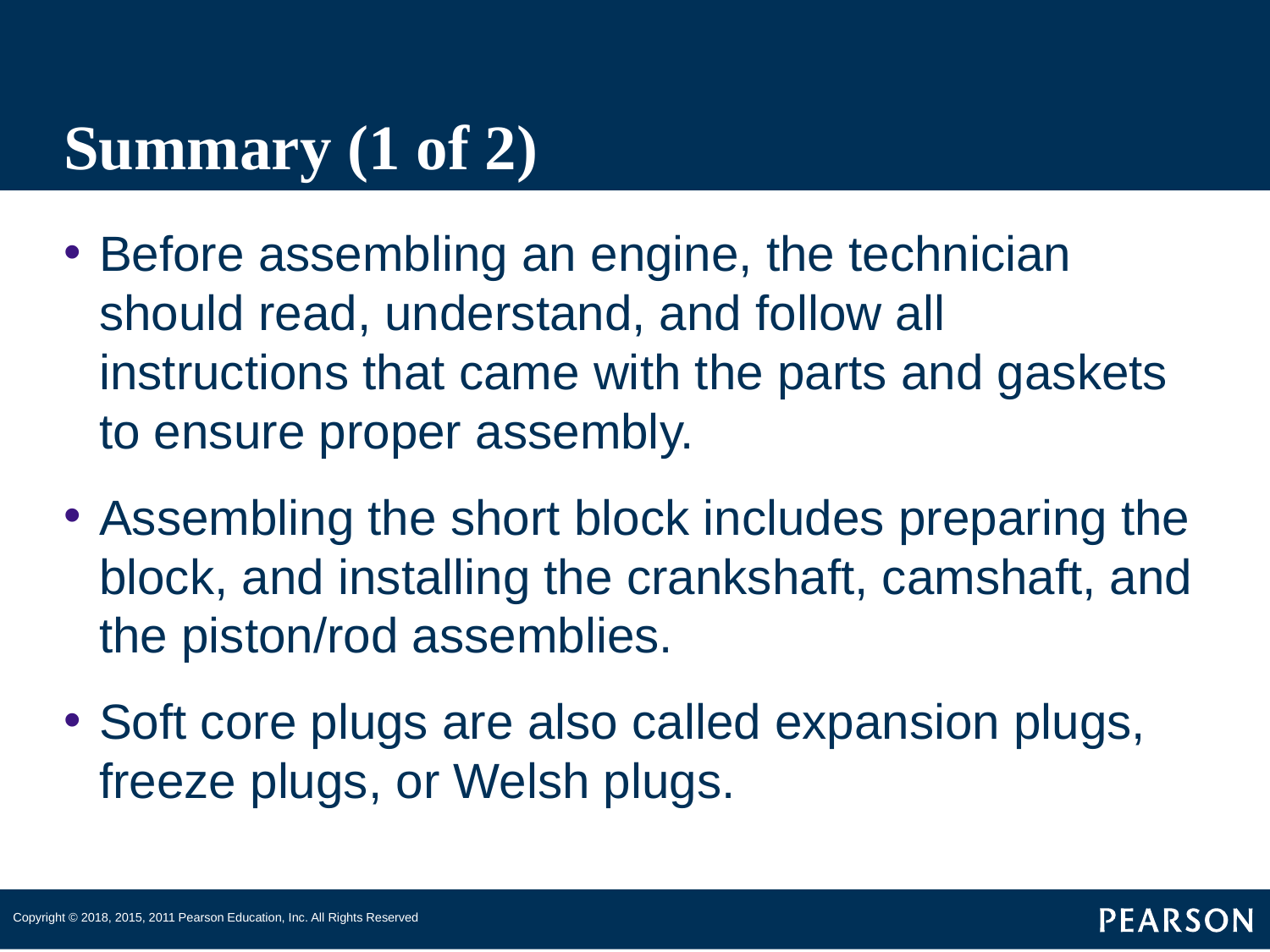

# Summary (1 of 2)
Before assembling an engine, the technician should read, understand, and follow all instructions that came with the parts and gaskets to ensure proper assembly.
Assembling the short block includes preparing the block, and installing the crankshaft, camshaft, and the piston/rod assemblies.
Soft core plugs are also called expansion plugs, freeze plugs, or Welsh plugs.